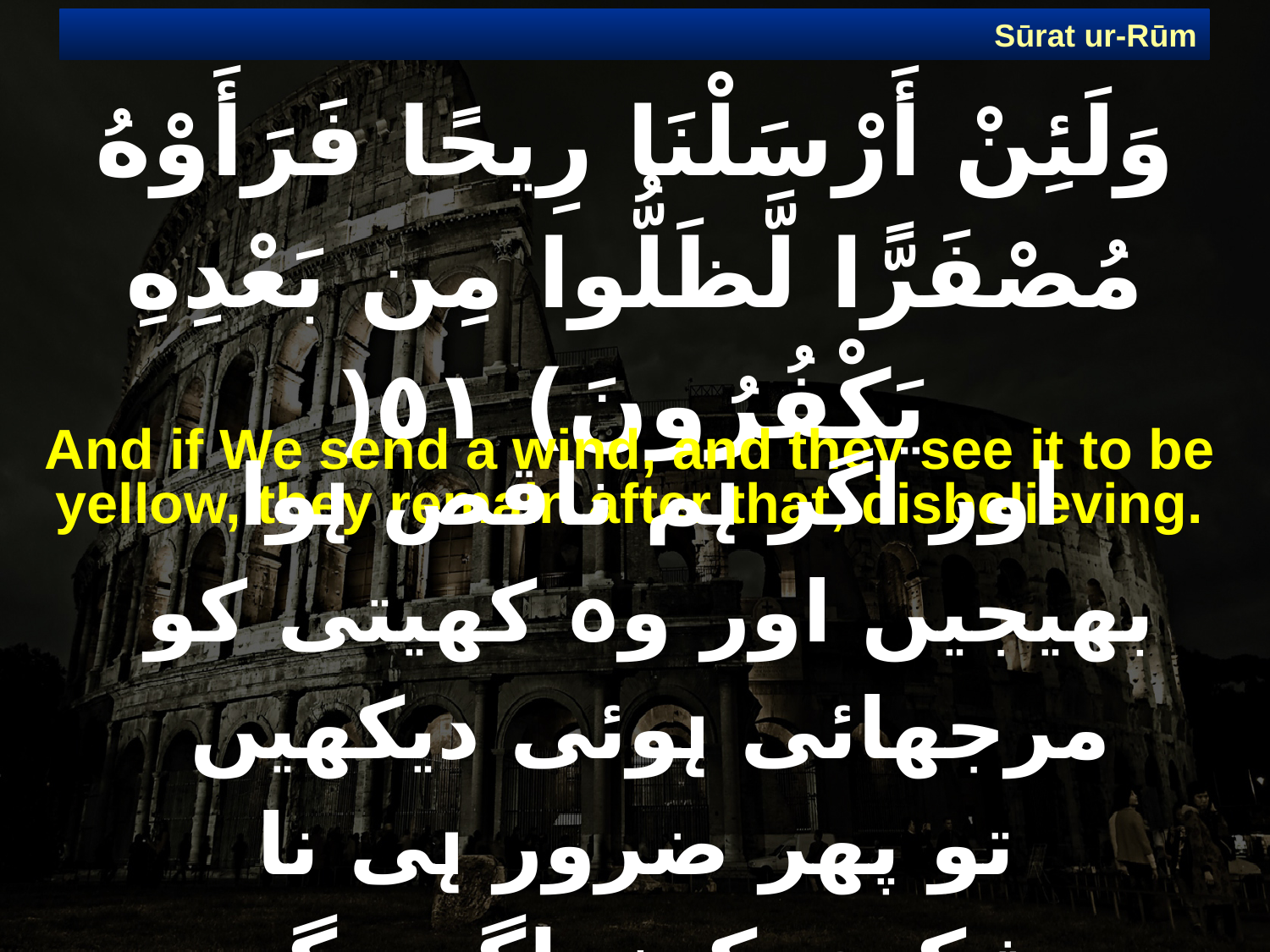

Sūrat ur-Rūm
# وَلَئِنْ أَرْسَلْنَا رِيحًا فَرَأَوْهُ مُصْفَرًّا لَّظَلُّوا مِن بَعْدِهِ يَكْفُرُونَ) ٥١(
And if We send a wind, and they see it to be yellow, they remain after that, disbelieving.
اور اگر ہم ناقص ہوا بھیجیں اور وہ کھیتی کو مرجھائی ہوئی دیکھیں  تو پھر ضرور ہی نا شکری کرنے لگیں گے